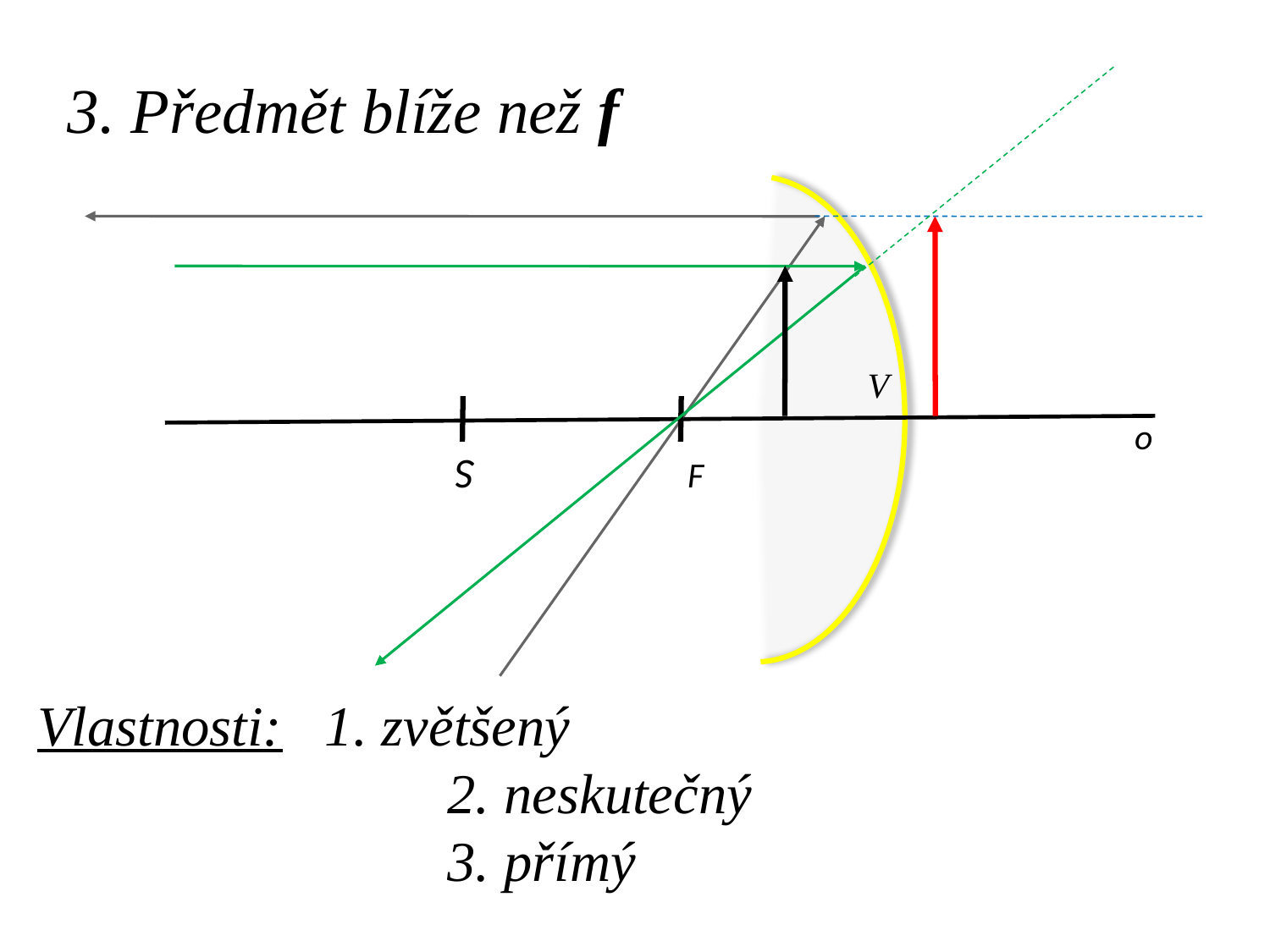

3. Předmět blíže než f

V

o
S
F
Vlastnosti:   1. zvětšený
		           2. neskutečný
		           3. přímý